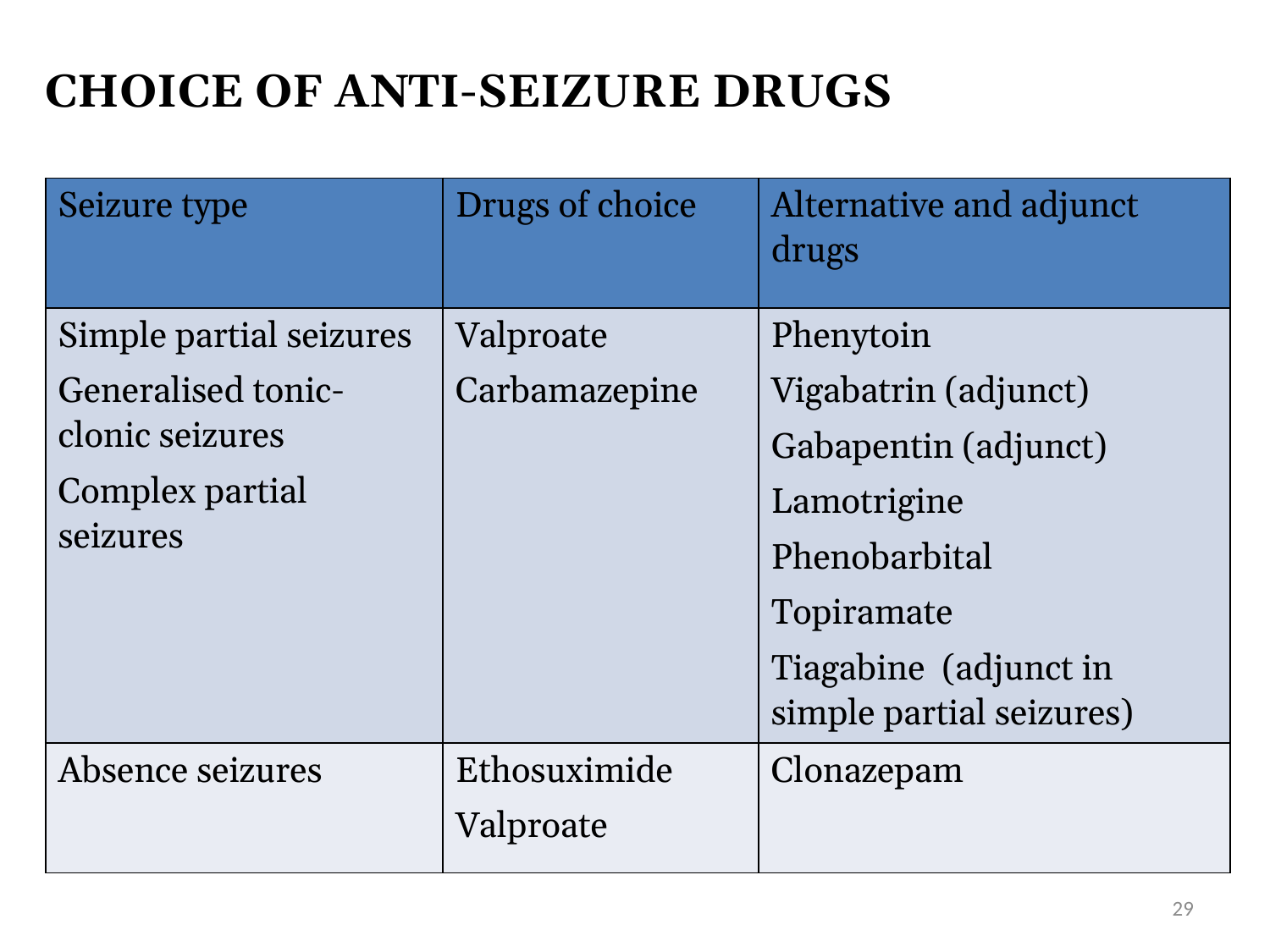

# Choice of anti-seizure drugs
| Seizure type | Drugs of choice | Alternative and adjunct drugs |
| --- | --- | --- |
| Simple partial seizures Generalised tonic-clonic seizures Complex partial seizures | Valproate Carbamazepine | Phenytoin Vigabatrin (adjunct) Gabapentin (adjunct) Lamotrigine Phenobarbital Topiramate Tiagabine (adjunct in simple partial seizures) |
| Absence seizures | Ethosuximide Valproate | Clonazepam |
29